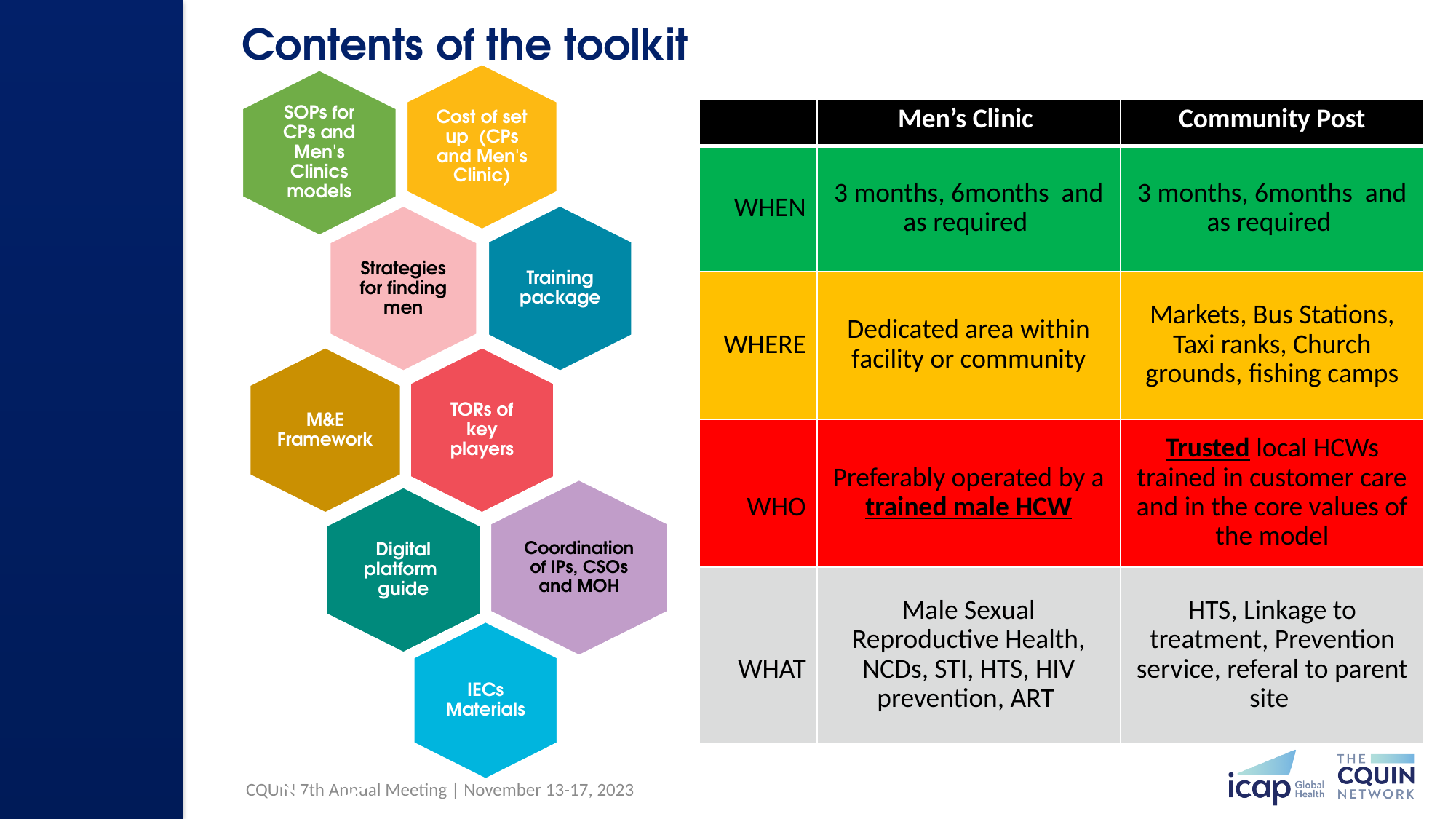

# Contents of the toolkit
Cost of set up  (CPs and Men's Clinic)
SOPs for CPs and Men's Clinics models
Strategies for finding men
Training package
TORs of key players
M&E Framework
Digital platform  guide
Coordination of IPs, CSOs and MOH
IECs Materials

|  | Men’s Clinic | Community Post |
| --- | --- | --- |
| WHEN | 3 months, 6months and as required | 3 months, 6months and as required |
| WHERE | Dedicated area within facility or community | Markets, Bus Stations, Taxi ranks, Church grounds, fishing camps |
| WHO | Preferably operated by a trained male HCW | Trusted local HCWs trained in customer care and in the core values of the model |
| WHAT | Male Sexual Reproductive Health, NCDs, STI, HTS, HIV prevention, ART | HTS, Linkage to treatment, Prevention service, referal to parent site |